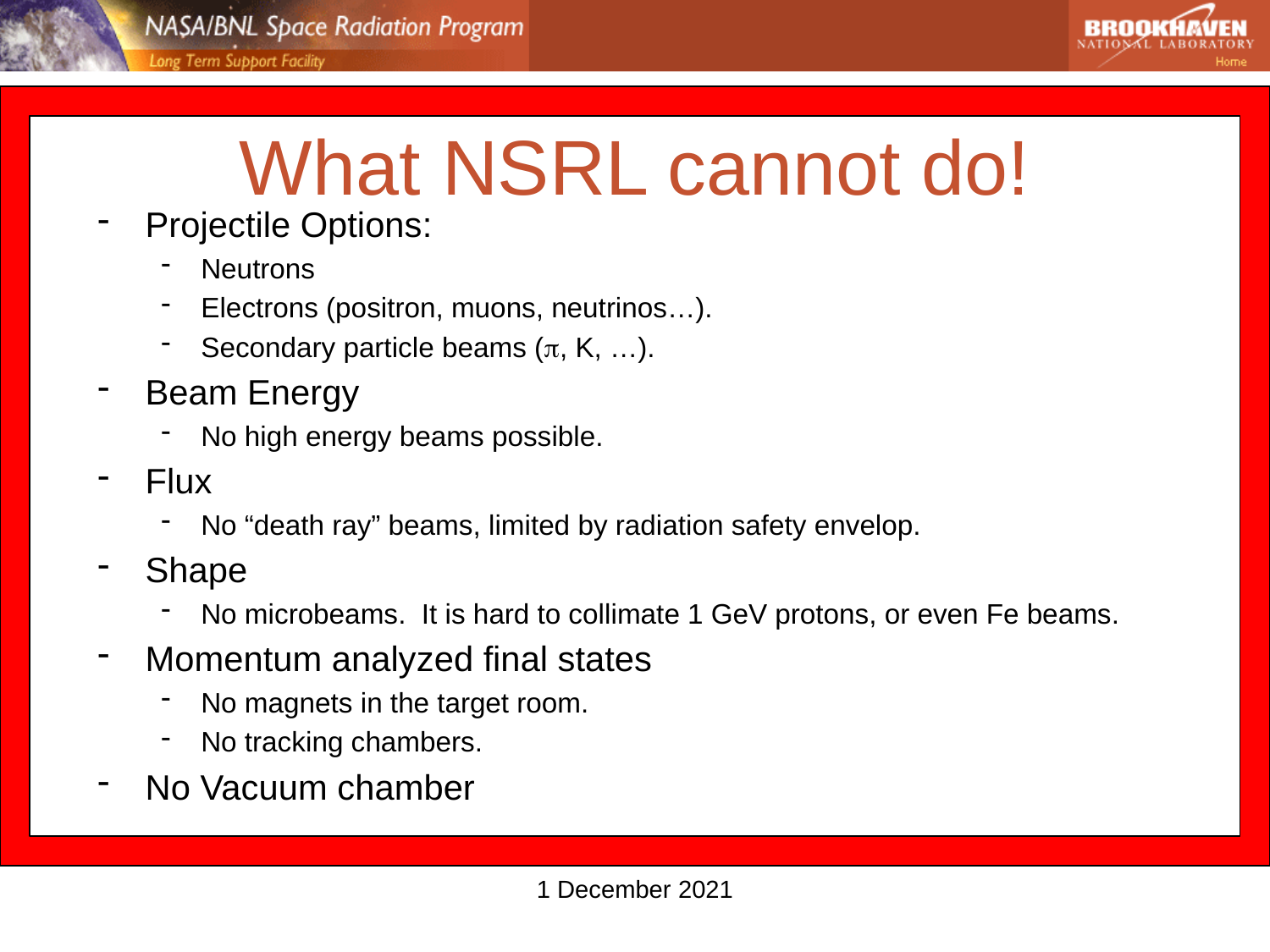

# What NSRL cannot do!

Projectile Options:
Neutrons
Electrons (positron, muons, neutrinos…).
Secondary particle beams (π, K, …).
Beam Energy
No high energy beams possible.
Flux
No “death ray” beams, limited by radiation safety envelop.
Shape
No microbeams.  It is hard to collimate 1 GeV protons, or even Fe beams.
Momentum analyzed final states
No magnets in the target room.
No tracking chambers.
No Vacuum chamber
1 December 2021